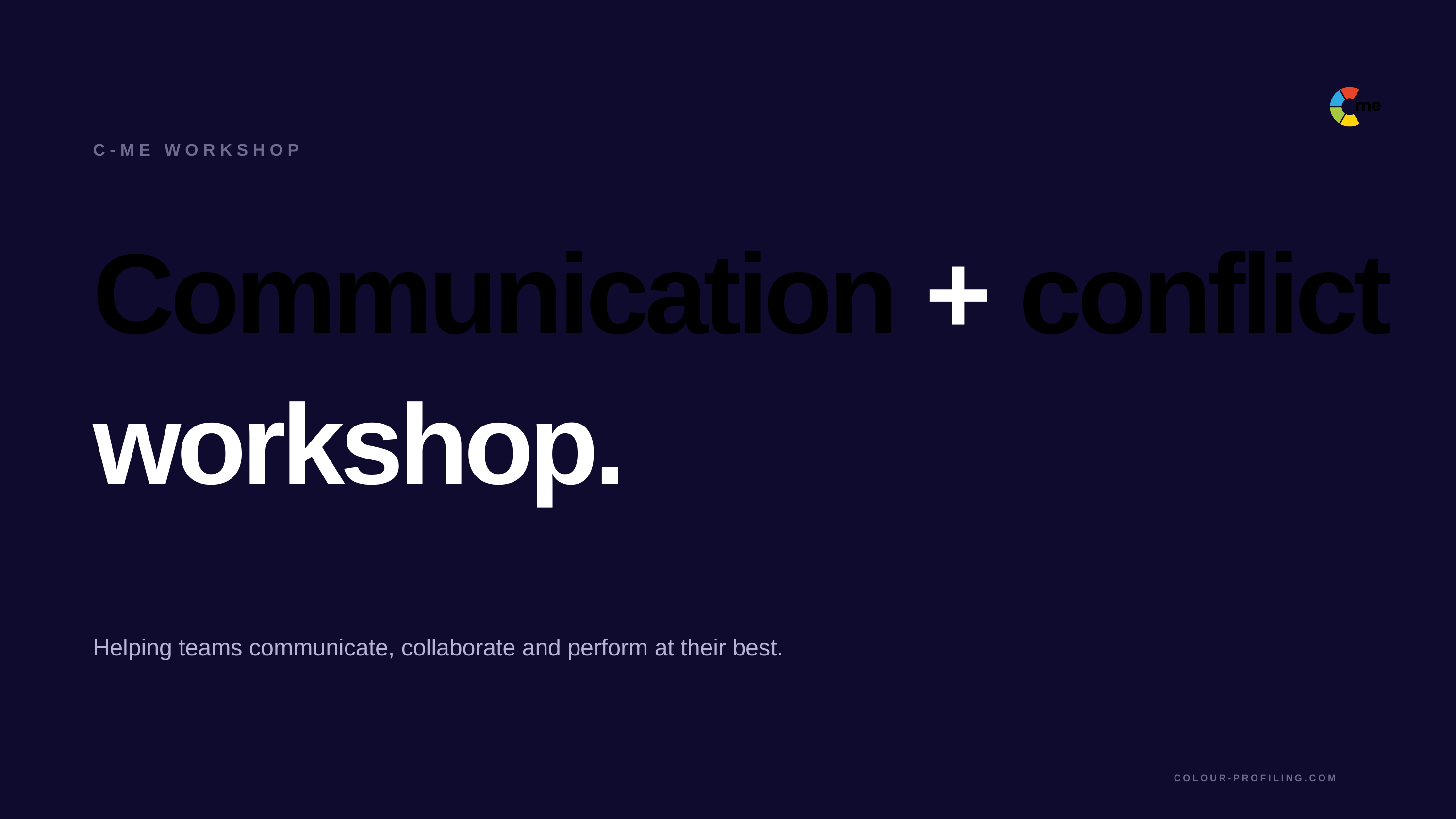

C-ME WORKSHOP
Communication + conflict workshop.
Helping teams communicate, collaborate and perform at their best.
COLOUR-PROFILING.COM